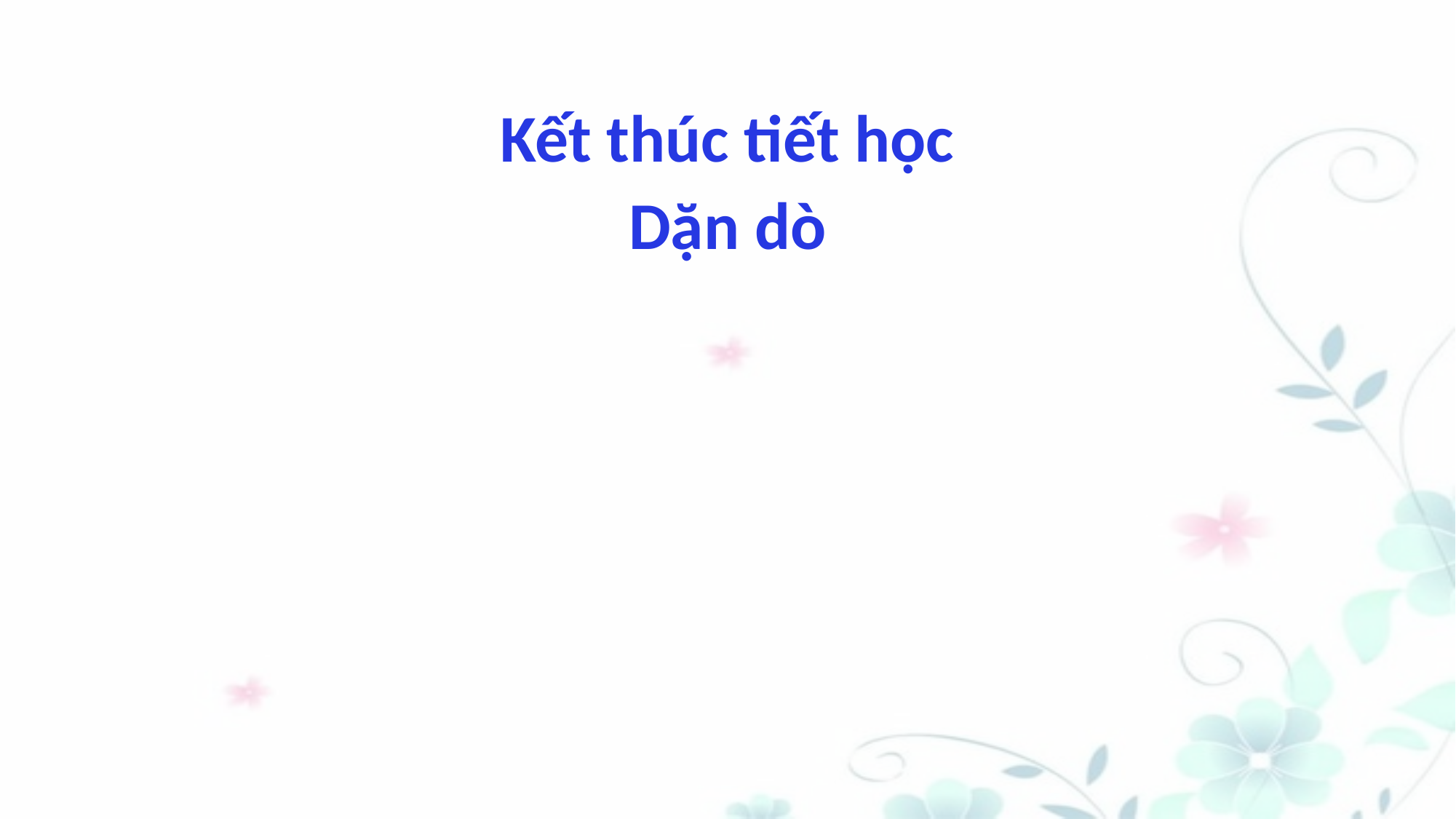

# Kết thúc tiết học
Dặn dò